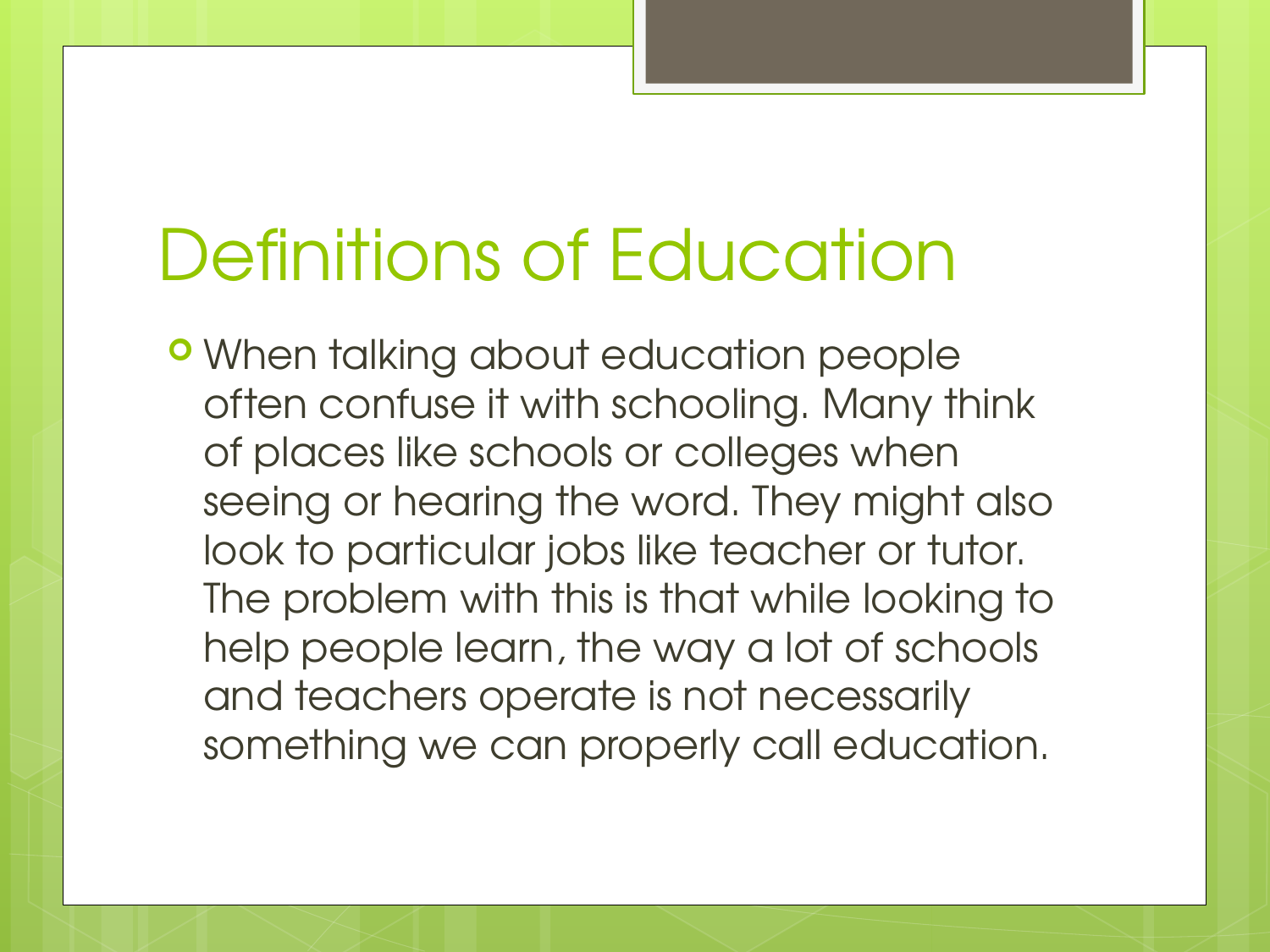

# Definitions of Education
When talking about education people often confuse it with schooling. Many think of places like schools or colleges when seeing or hearing the word. They might also look to particular jobs like teacher or tutor. The problem with this is that while looking to help people learn, the way a lot of schools and teachers operate is not necessarily something we can properly call education.